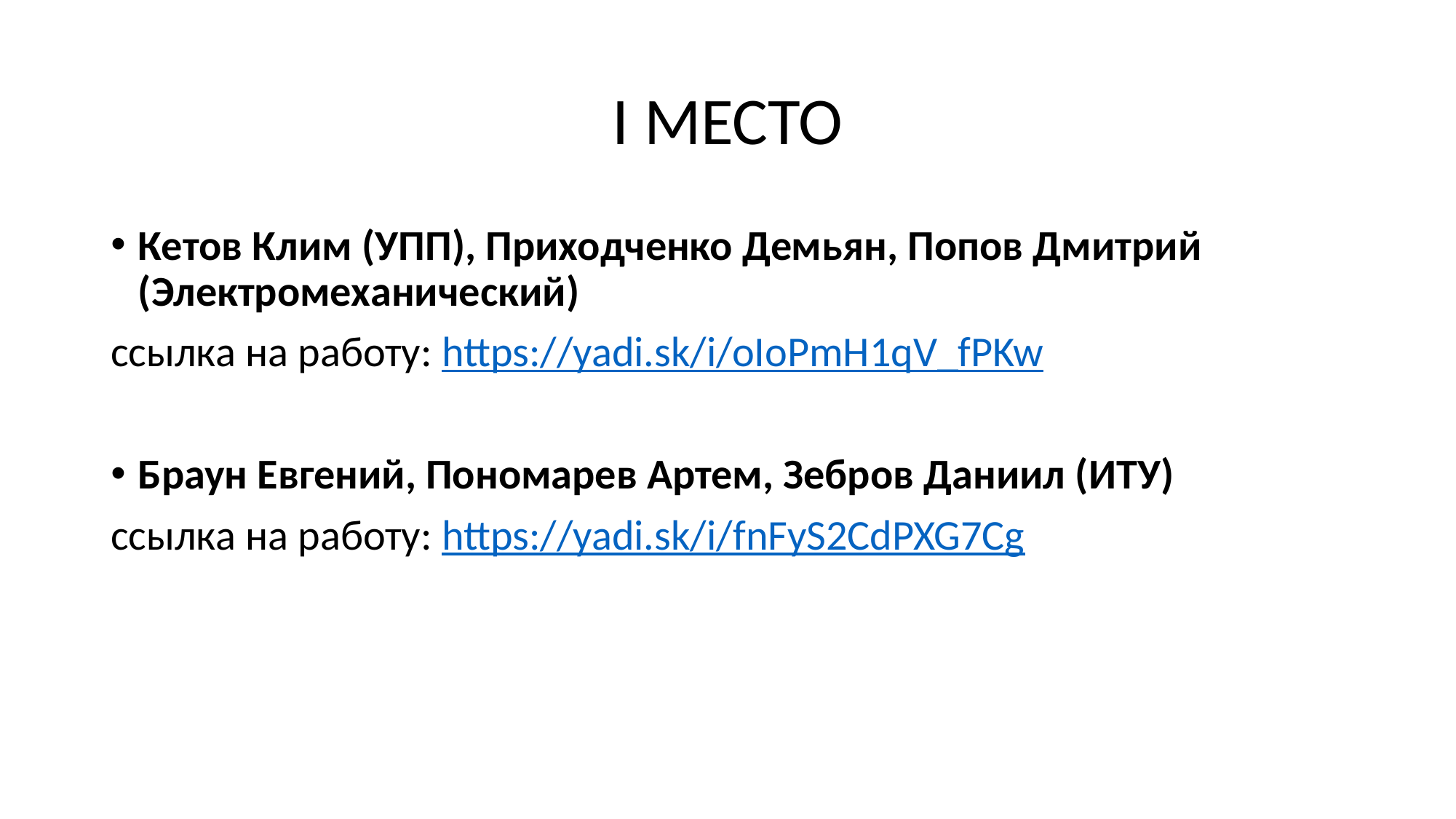

# I МЕСТО
Кетов Клим (УПП), Приходченко Демьян, Попов Дмитрий (Электромеханический)
ссылка на работу: https://yadi.sk/i/oIoPmH1qV_fPKw

Браун Евгений, Пономарев Артем, Зебров Даниил (ИТУ)
ссылка на работу: https://yadi.sk/i/fnFyS2CdPXG7Cg